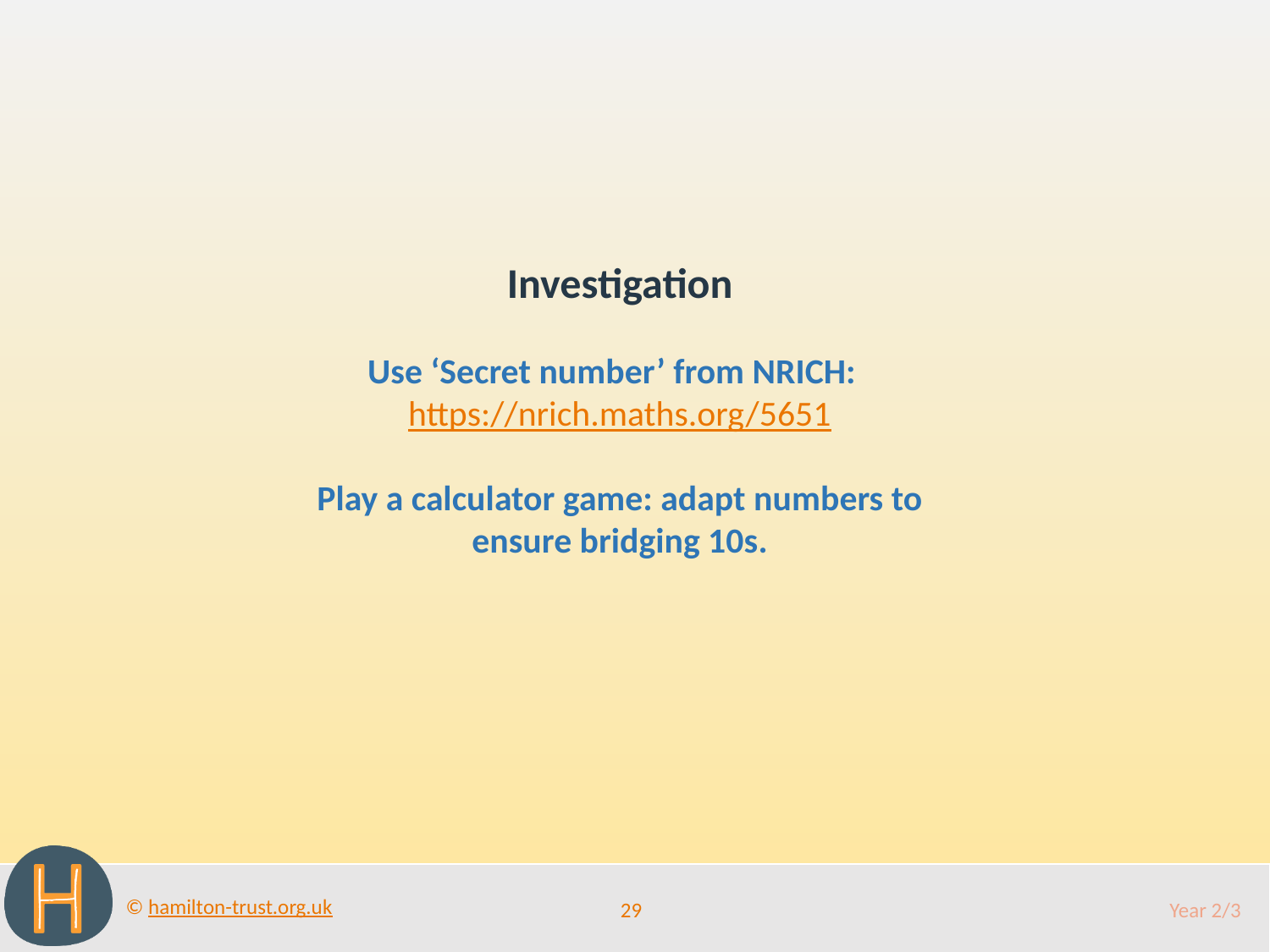

Investigation

Use ‘Secret number’ from NRICH:  https://nrich.maths.org/5651

Play a calculator game: adapt numbers to ensure bridging 10s.
29
Year 2/3